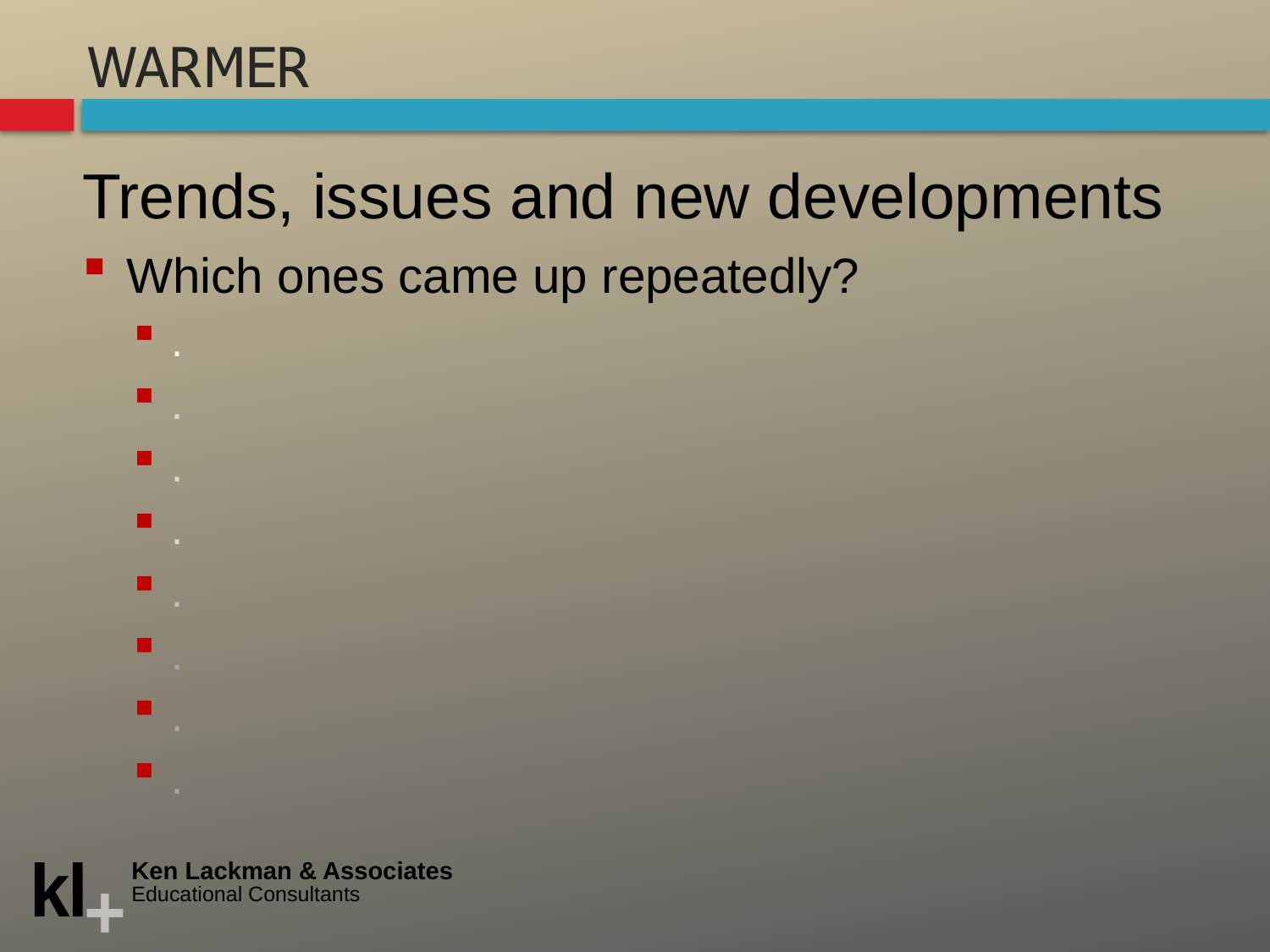

# warmer
Trends, issues and new developments
Which ones came up repeatedly?
.
.
.
.
.
.
.
.